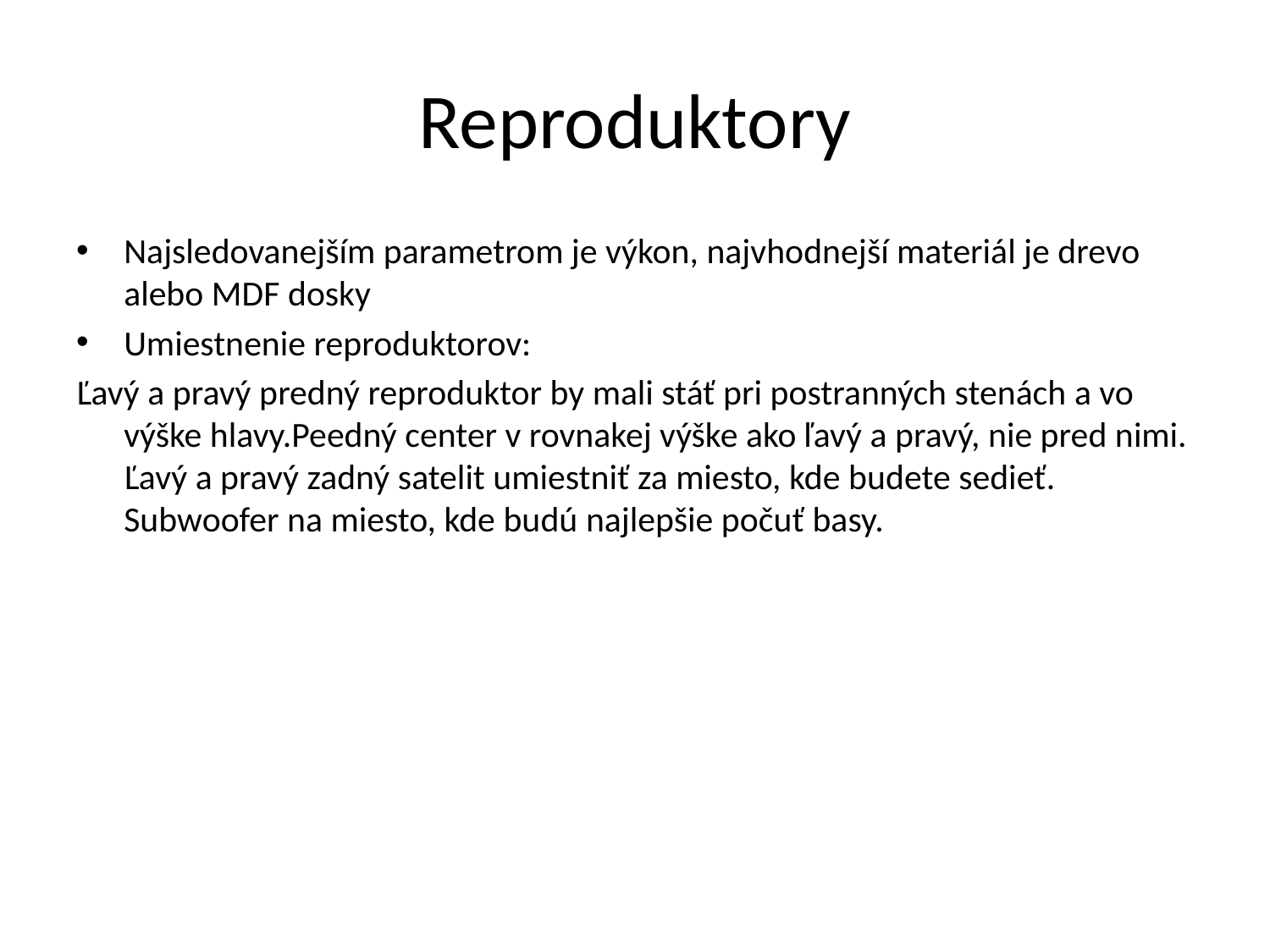

# Reproduktory
Najsledovanejším parametrom je výkon, najvhodnejší materiál je drevo alebo MDF dosky
Umiestnenie reproduktorov:
Ľavý a pravý predný reproduktor by mali stáť pri postranných stenách a vo výške hlavy.Peedný center v rovnakej výške ako ľavý a pravý, nie pred nimi. Ľavý a pravý zadný satelit umiestniť za miesto, kde budete sedieť. Subwoofer na miesto, kde budú najlepšie počuť basy.